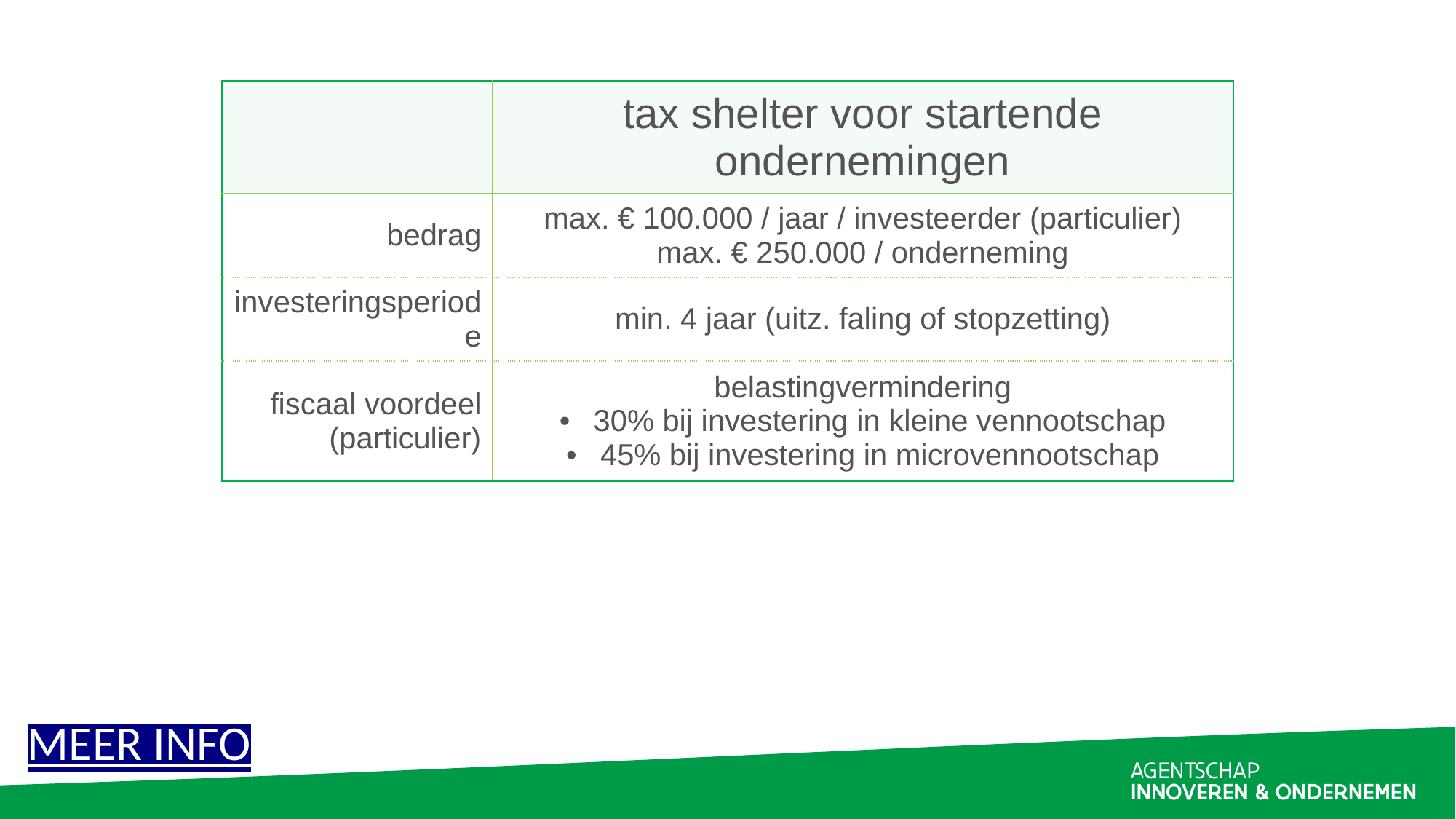

|  | tax shelter voor startende ondernemingen |
| --- | --- |
| bedrag | max. € 100.000 / jaar / investeerder (particulier) max. € 250.000 / onderneming |
| investeringsperiode | min. 4 jaar (uitz. faling of stopzetting) |
| fiscaal voordeel (particulier) | belastingvermindering 30% bij investering in kleine vennootschap 45% bij investering in microvennootschap |
MEER INFO